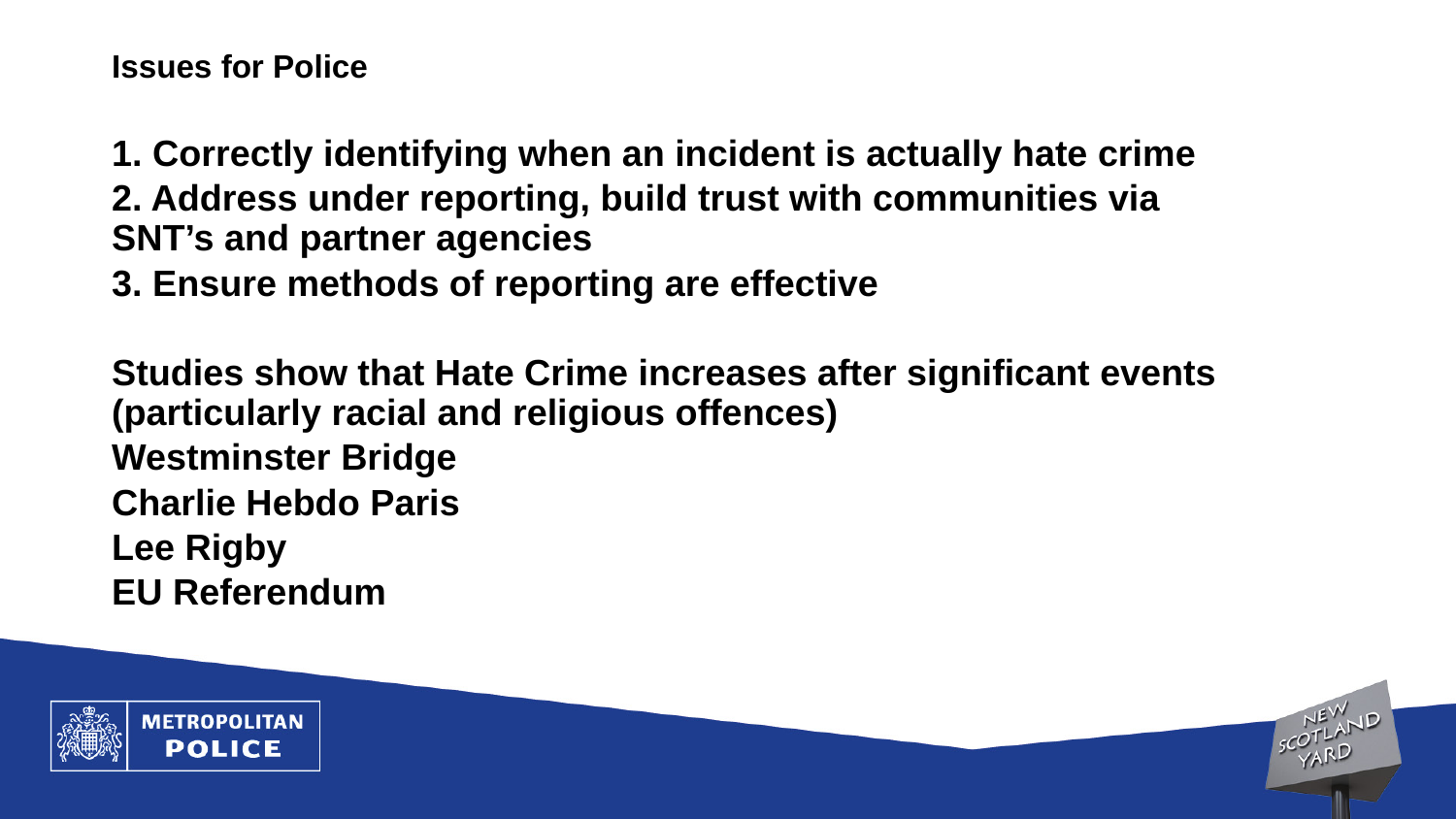

# Issues for Police
1. Correctly identifying when an incident is actually hate crime
2. Address under reporting, build trust with communities via SNT’s and partner agencies
3. Ensure methods of reporting are effective

Studies show that Hate Crime increases after significant events (particularly racial and religious offences)
Westminster Bridge
Charlie Hebdo Paris
Lee Rigby
EU Referendum